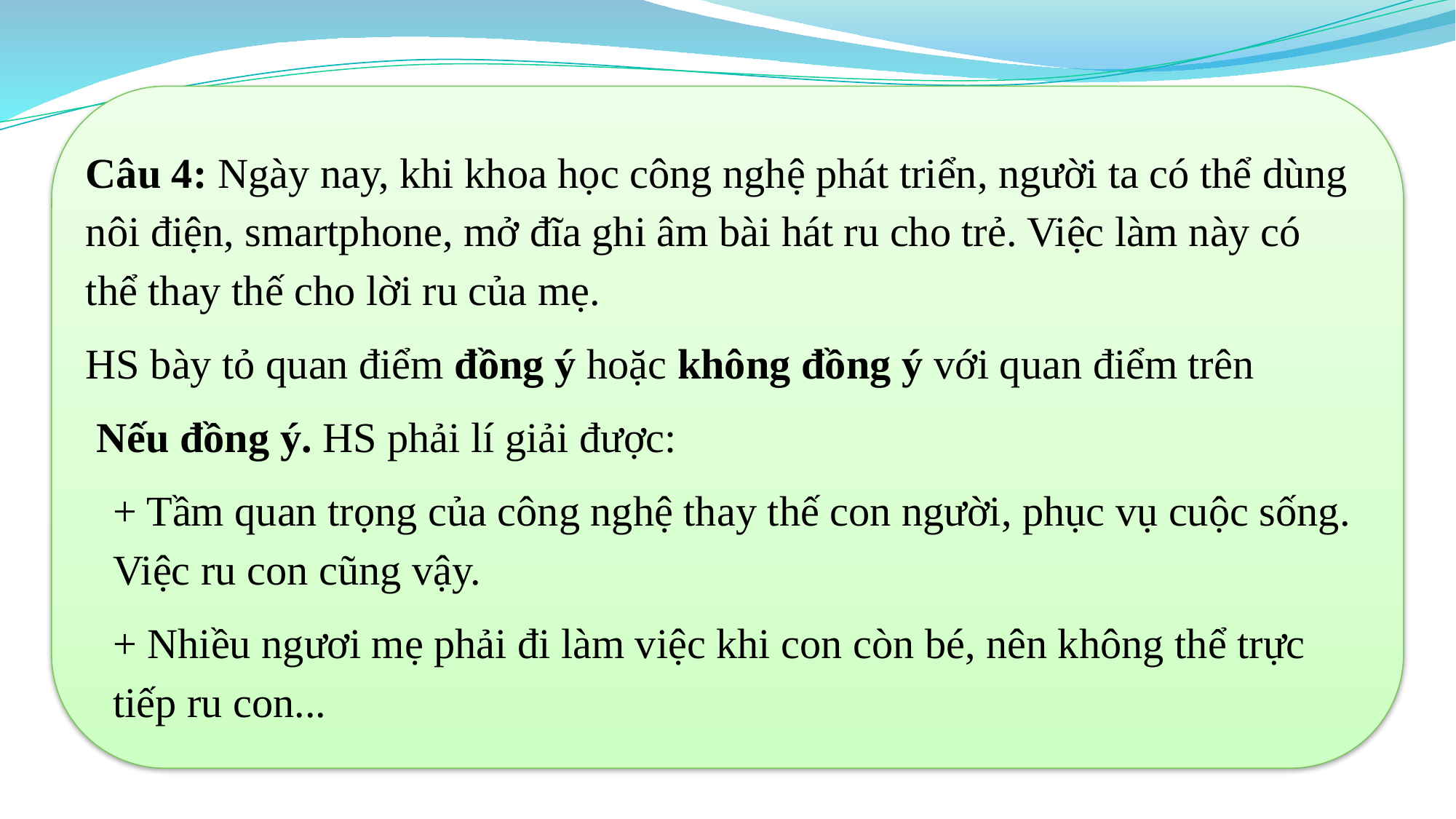

Câu 4: Ngày nay, khi khoa học công nghệ phát triển, người ta có thể dùng nôi điện, smartphone, mở đĩa ghi âm bài hát ru cho trẻ. Việc làm này có thể thay thế cho lời ru của mẹ.
HS bày tỏ quan điểm đồng ý hoặc không đồng ý với quan điểm trên
 Nếu đồng ý. HS phải lí giải được:
+ Tầm quan trọng của công nghệ thay thế con người, phục vụ cuộc sống. Việc ru con cũng vậy.
+ Nhiều ngươi mẹ phải đi làm việc khi con còn bé, nên không thể trực tiếp ru con...